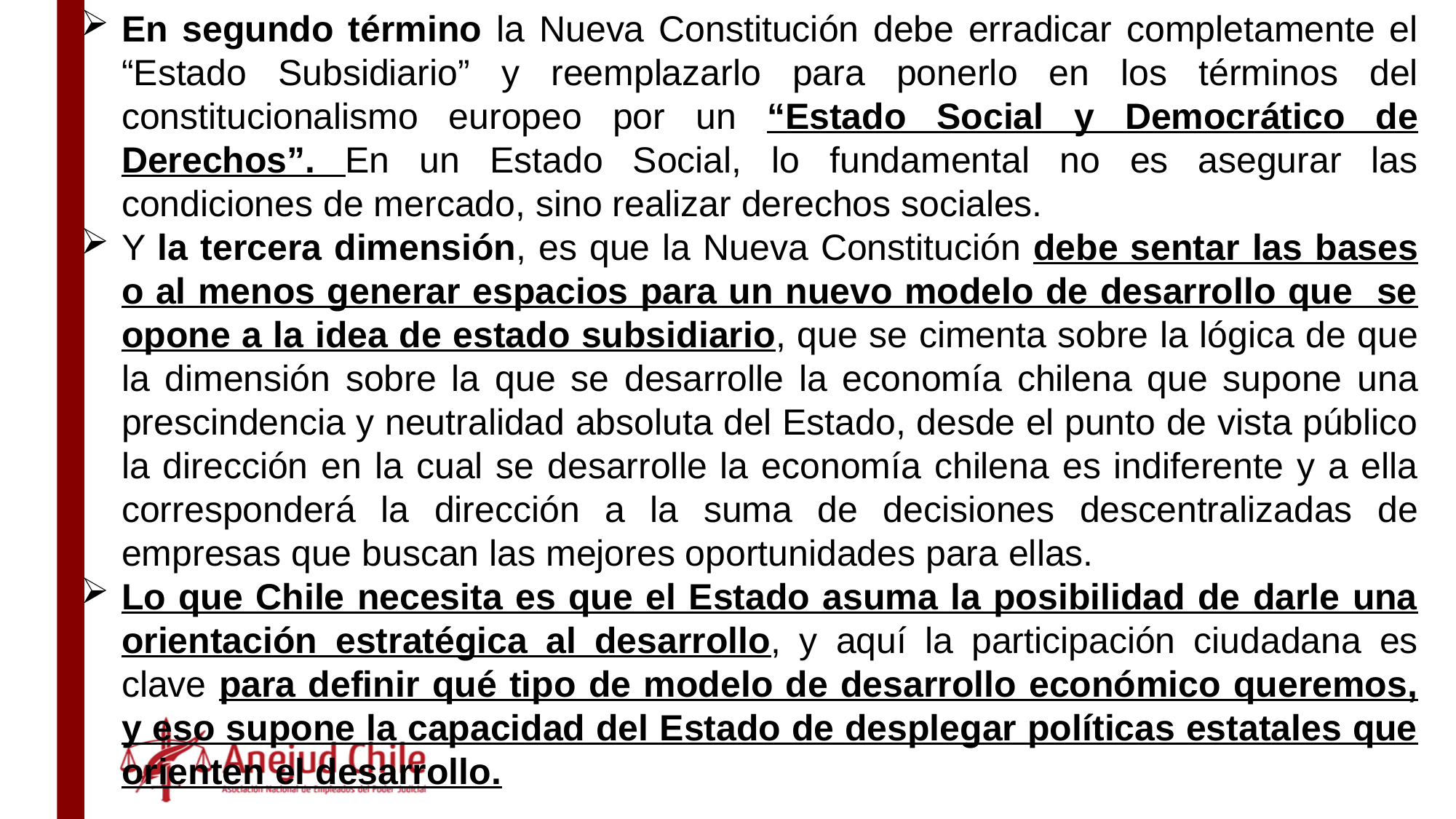

En segundo término la Nueva Constitución debe erradicar completamente el “Estado Subsidiario” y reemplazarlo para ponerlo en los términos del constitucionalismo europeo por un “Estado Social y Democrático de Derechos”. En un Estado Social, lo fundamental no es asegurar las condiciones de mercado, sino realizar derechos sociales.
Y la tercera dimensión, es que la Nueva Constitución debe sentar las bases o al menos generar espacios para un nuevo modelo de desarrollo que  se opone a la idea de estado subsidiario, que se cimenta sobre la lógica de que la dimensión sobre la que se desarrolle la economía chilena que supone una prescindencia y neutralidad absoluta del Estado, desde el punto de vista público la dirección en la cual se desarrolle la economía chilena es indiferente y a ella corresponderá la dirección a la suma de decisiones descentralizadas de empresas que buscan las mejores oportunidades para ellas.
Lo que Chile necesita es que el Estado asuma la posibilidad de darle una orientación estratégica al desarrollo, y aquí la participación ciudadana es clave para definir qué tipo de modelo de desarrollo económico queremos, y eso supone la capacidad del Estado de desplegar políticas estatales que orienten el desarrollo.